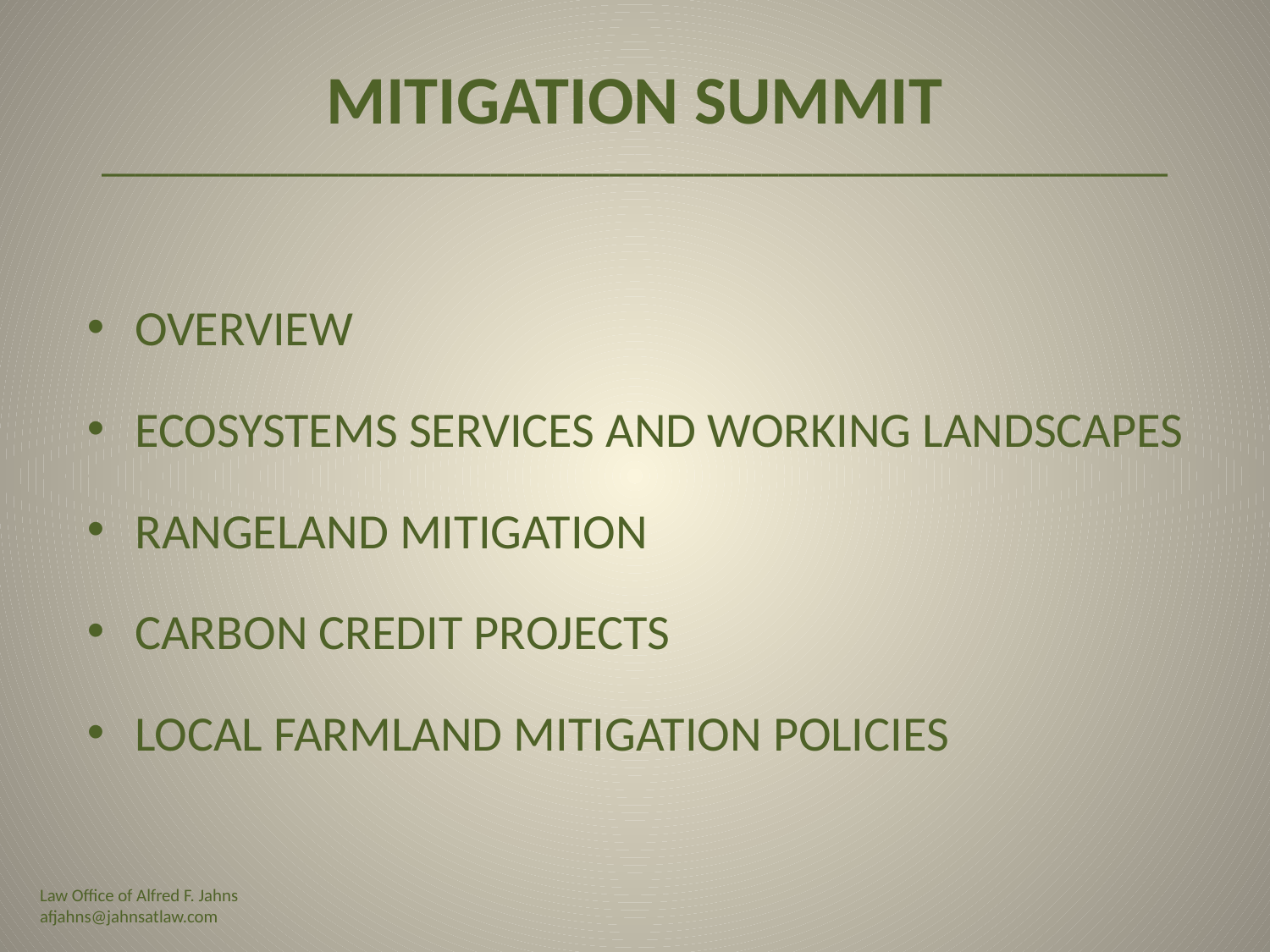

# MITIGATION SUMMIT _______________________________________________________________

OVERVIEW
ECOSYSTEMS SERVICES AND WORKING LANDSCAPES
RANGELAND MITIGATION
CARBON CREDIT PROJECTS
LOCAL FARMLAND MITIGATION POLICIES

Law Office of Alfred F. Jahns
afjahns@jahnsatlaw.com